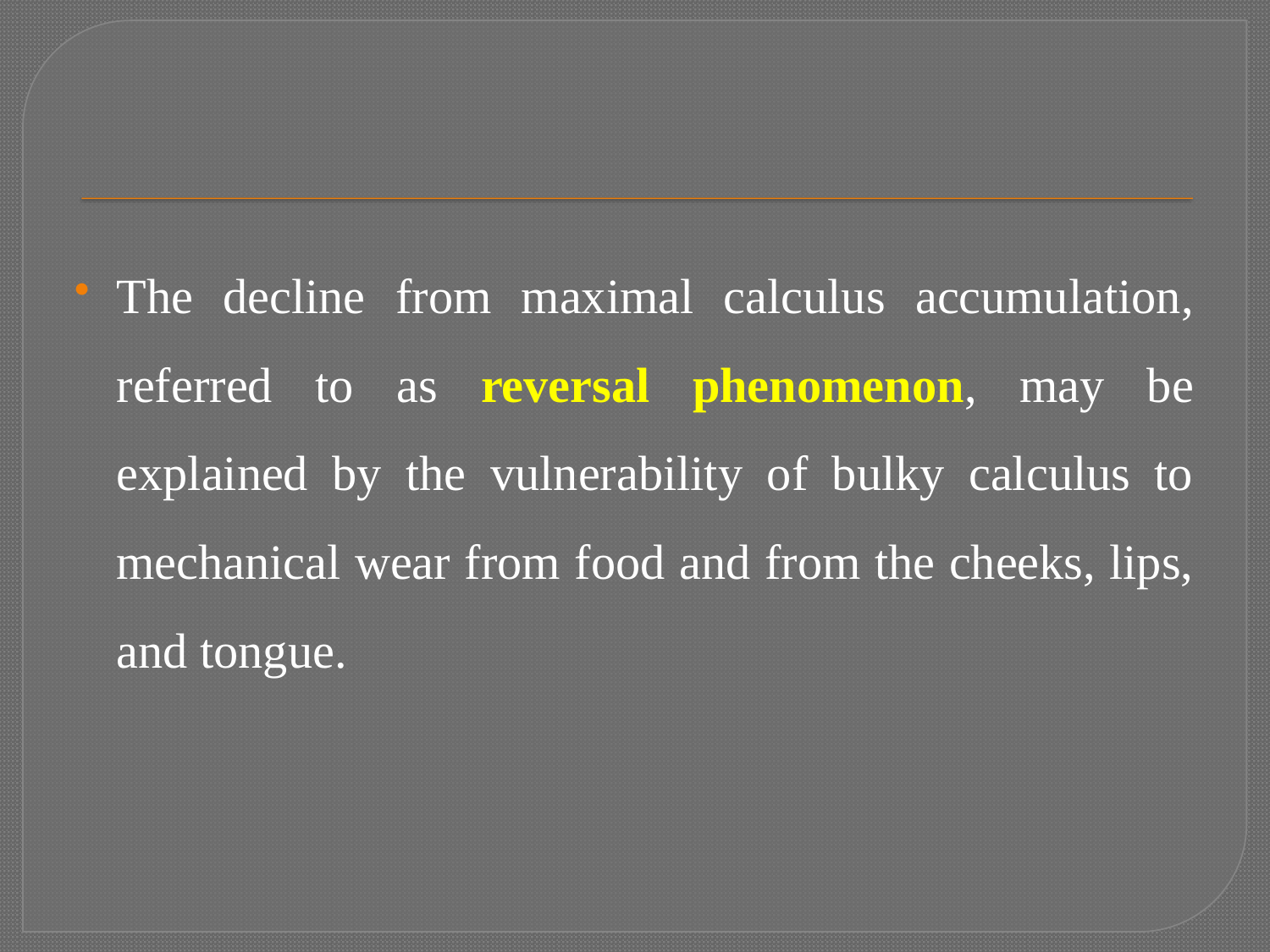

#
The decline from maximal calculus accumulation, referred to as reversal phenomenon, may be explained by the vulnerability of bulky calculus to mechanical wear from food and from the cheeks, lips, and tongue.